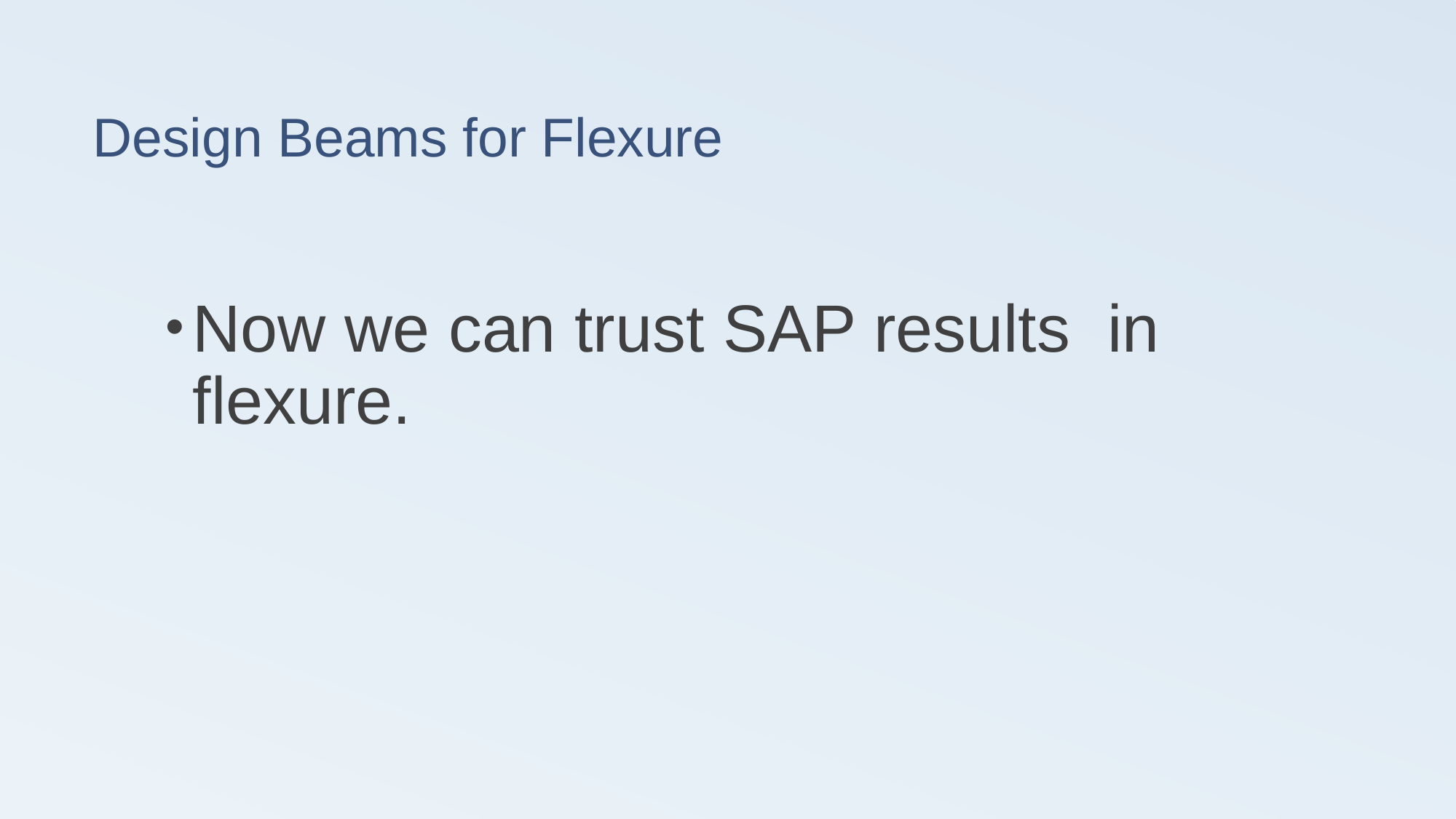

# Design Beams for Flexure

Now we can trust SAP results  in flexure.